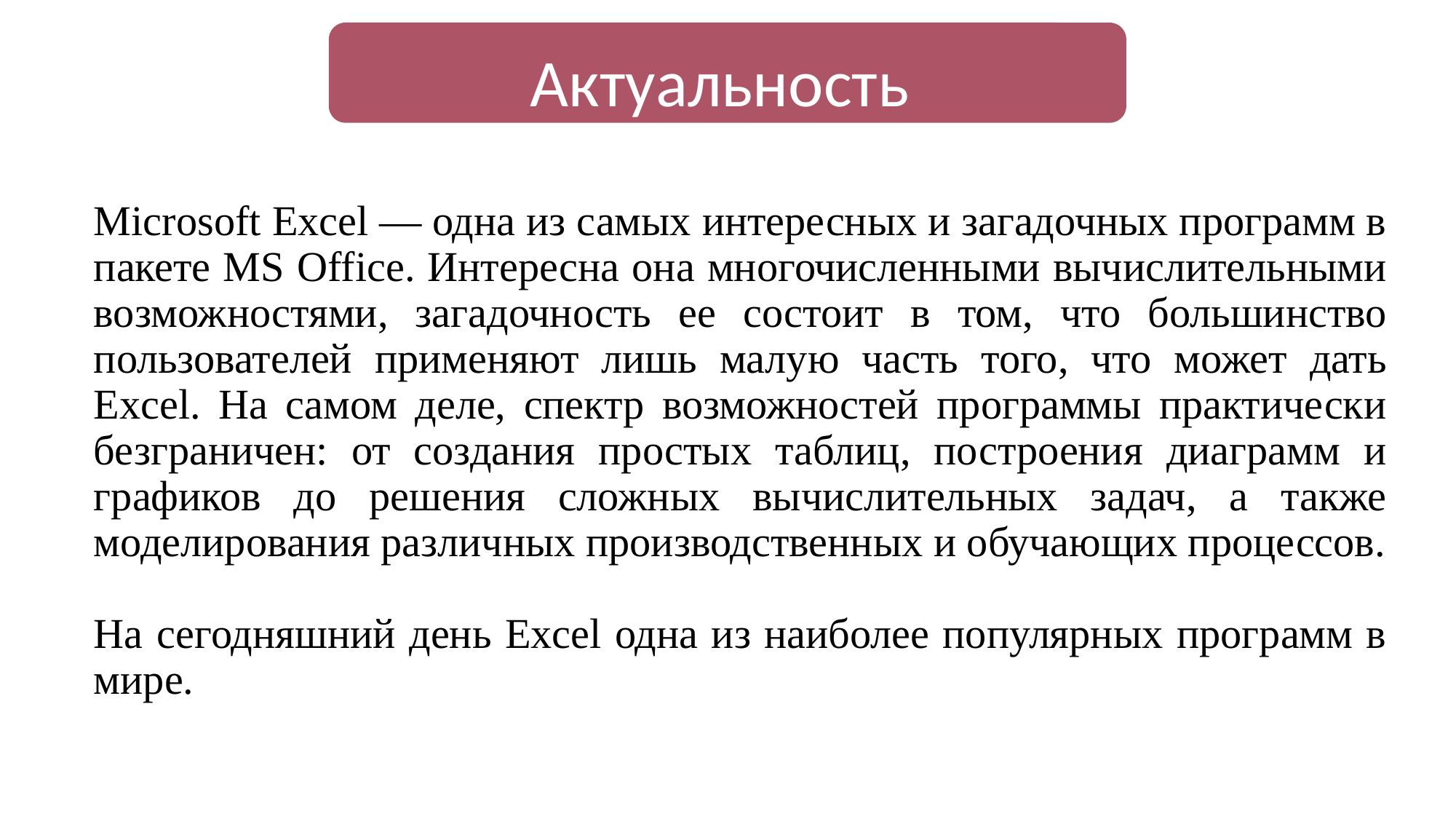

Актуальность

Microsoft Excel — одна из самых интересных и загадочных программ в пакете MS Office. Интересна она многочисленными вычислительными возможностями, загадочность ее состоит в том, что большинство пользователей применяют лишь малую часть того, что может дать Excel. На самом деле, спектр возможностей программы практически безграничен: от создания простых таблиц, построения диаграмм и графиков до решения сложных вычислительных задач, а также моделирования различных производственных и обучающих процессов.

На сегодняшний день Excel одна из наиболее популярных программ в мире.